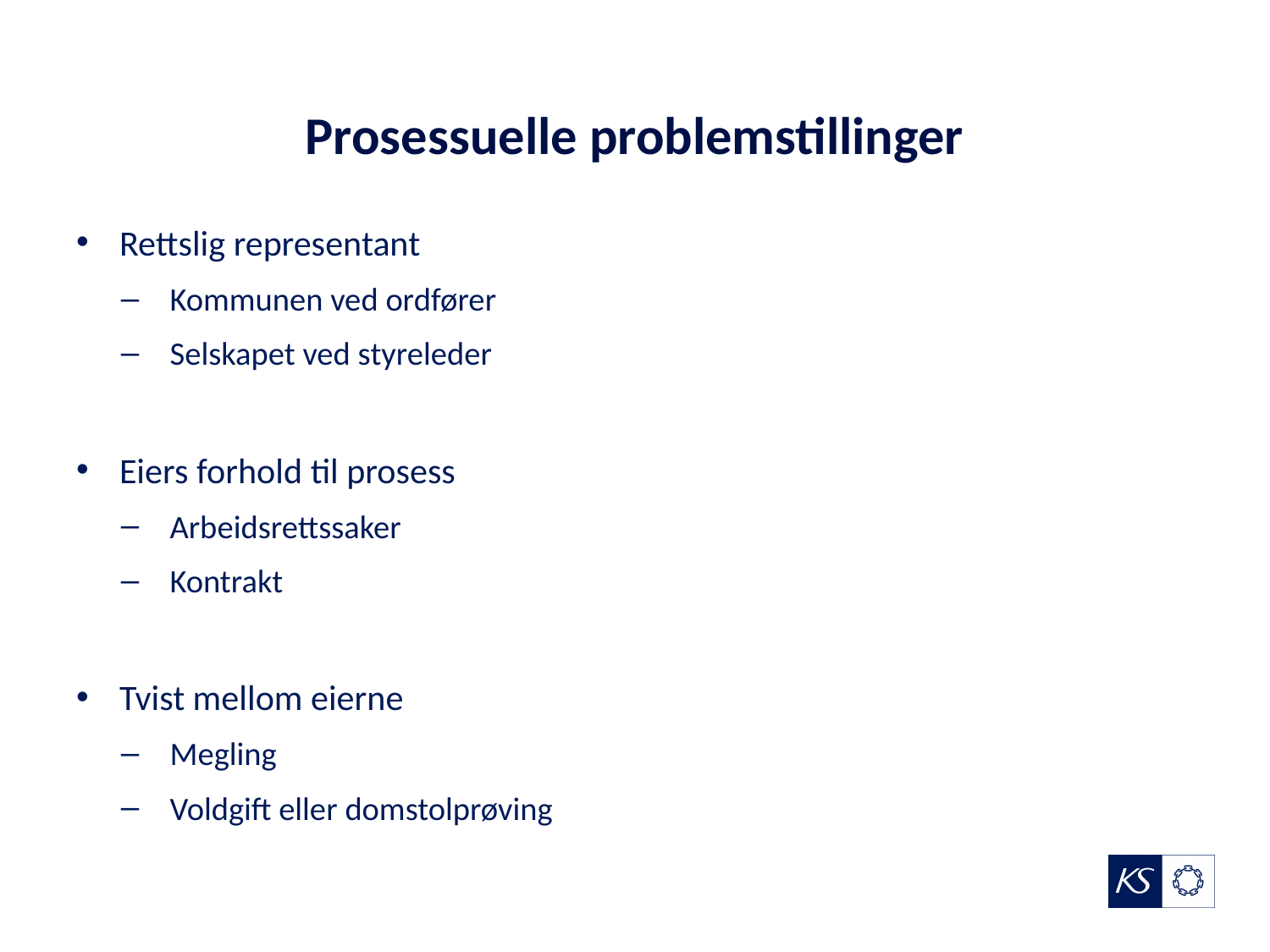

# Prosessuelle problemstillinger
Rettslig representant
Kommunen ved ordfører
Selskapet ved styreleder

Eiers forhold til prosess
Arbeidsrettssaker
Kontrakt

Tvist mellom eierne
Megling
Voldgift eller domstolprøving